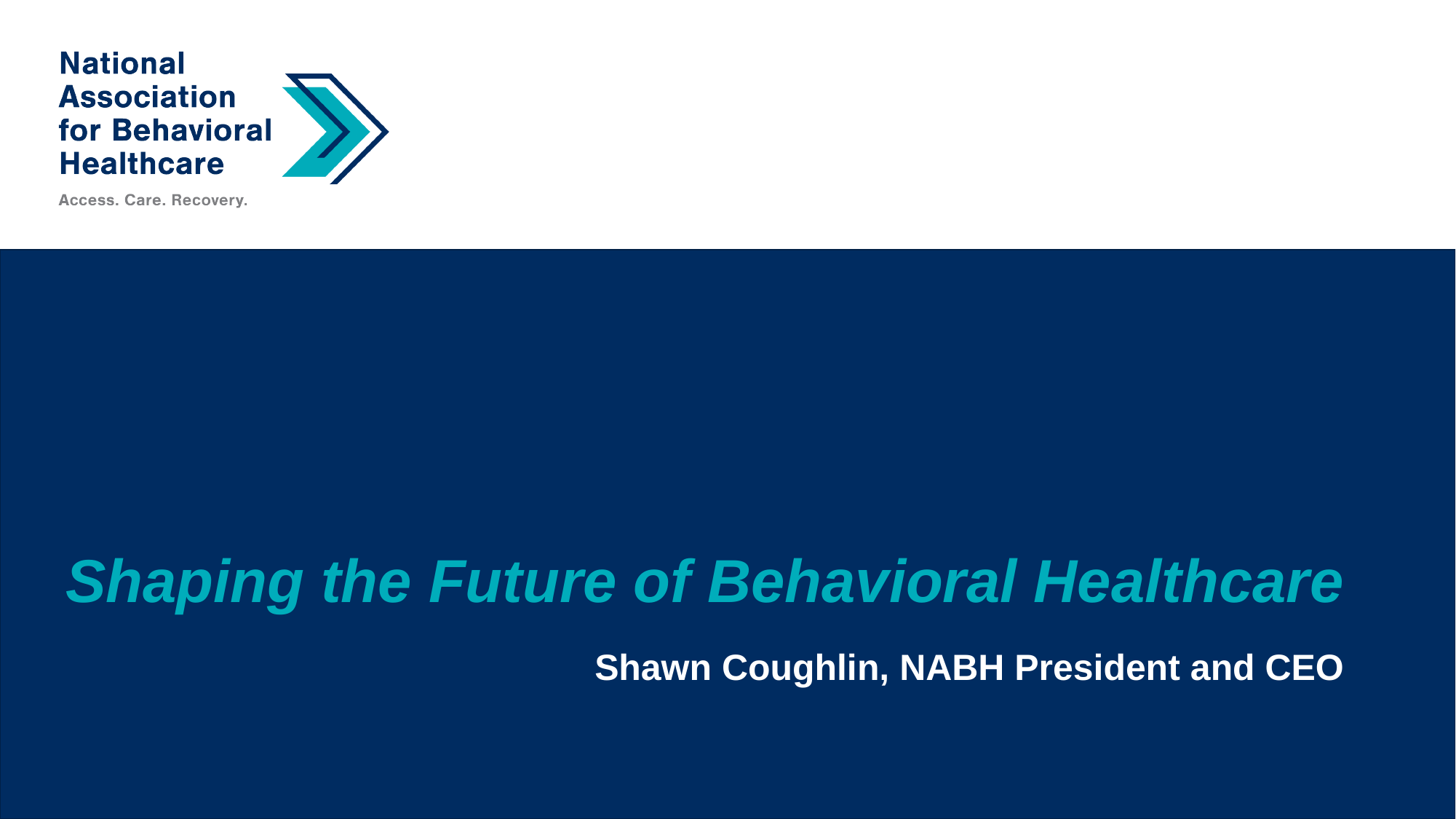

# Shaping the Future of Behavioral Healthcare
Shawn Coughlin, NABH President and CEO